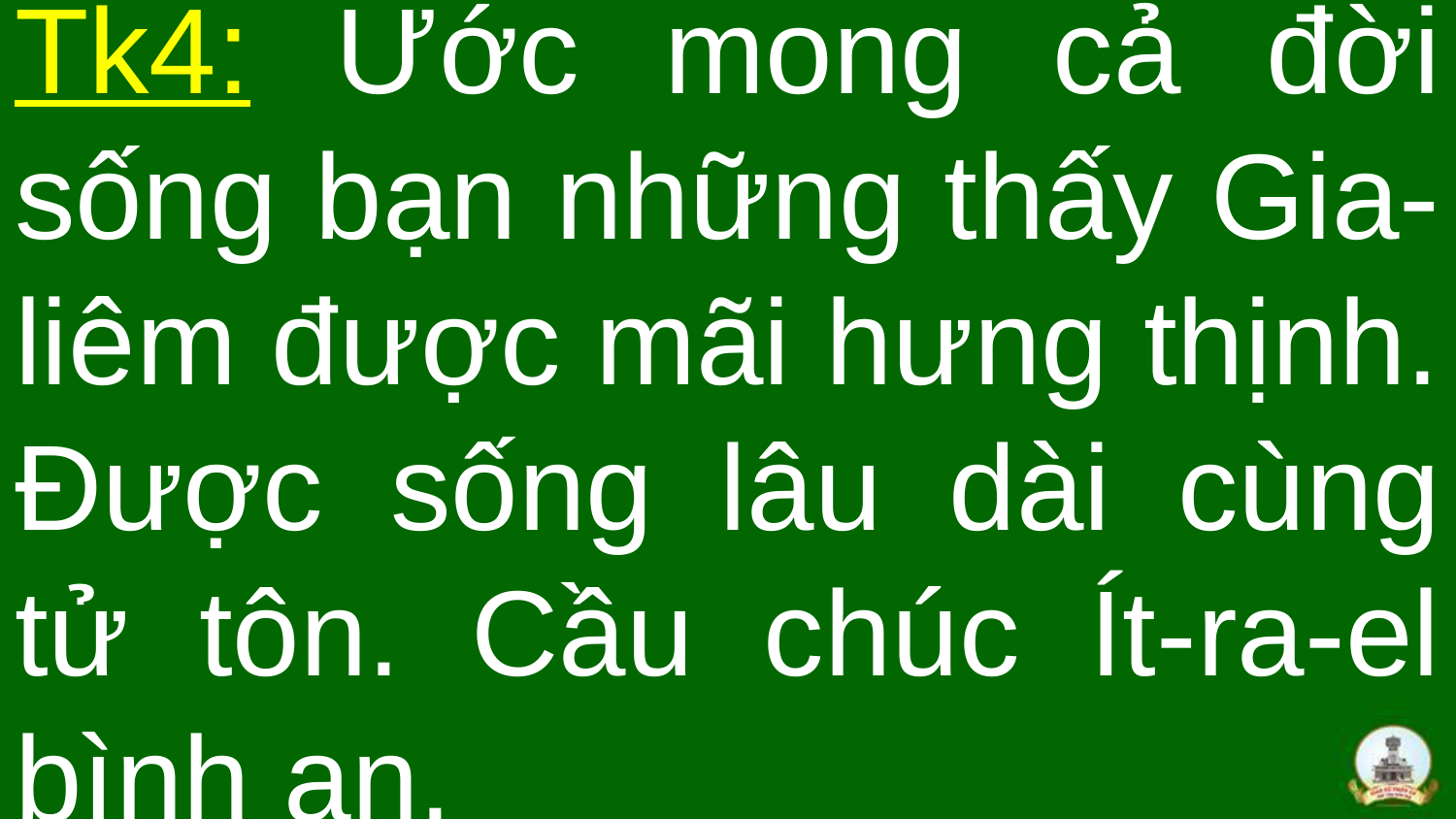

# Tk4: Ước mong cả đời sống bạn những thấy Gia-liêm được mãi hưng thịnh. Được sống lâu dài cùng tử tôn. Cầu chúc Ít-ra-el bình an.